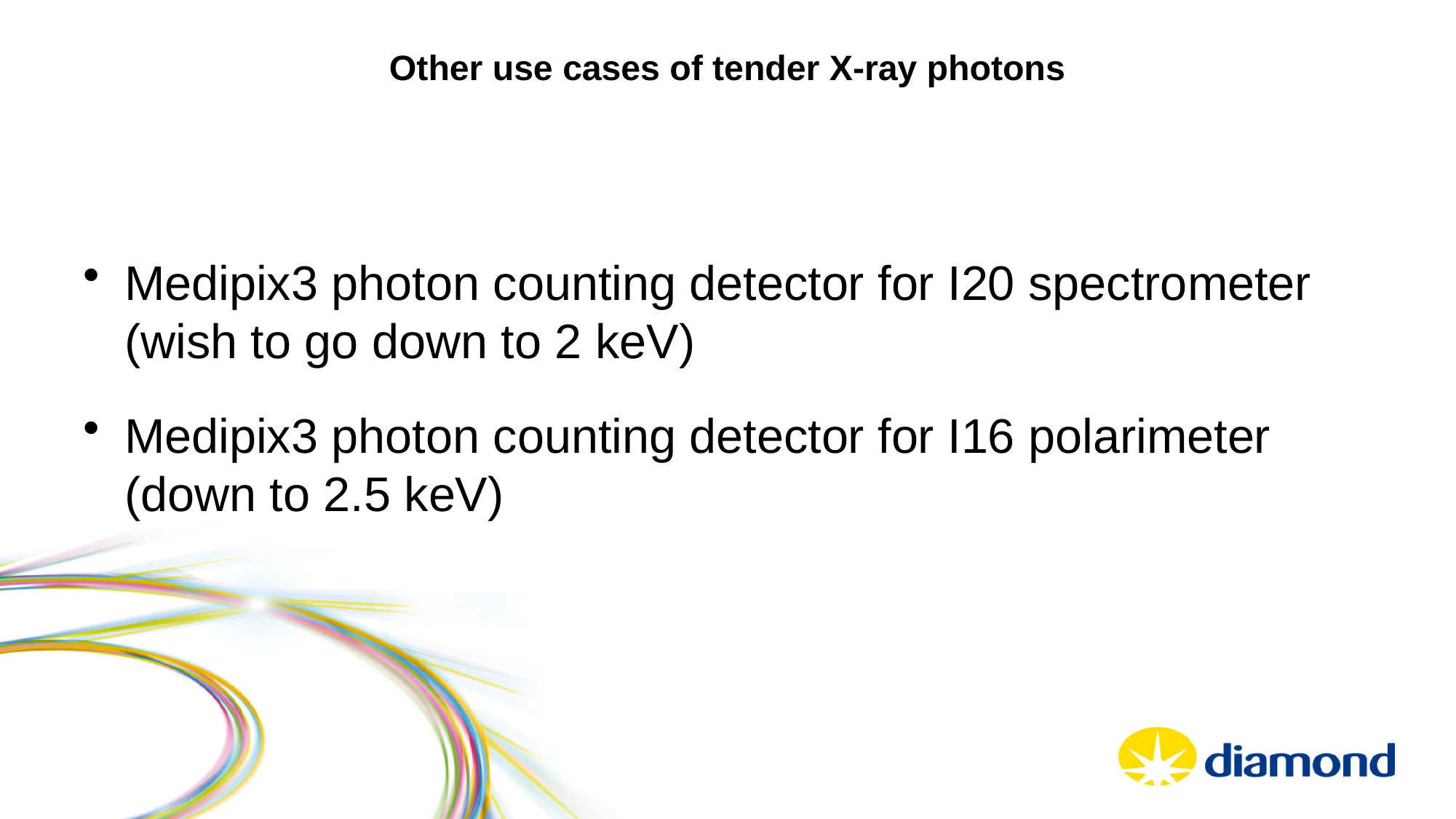

# Other use cases of tender X-ray photons
Medipix3 photon counting detector for I20 spectrometer (wish to go down to 2 keV)
Medipix3 photon counting detector for I16 polarimeter (down to 2.5 keV)